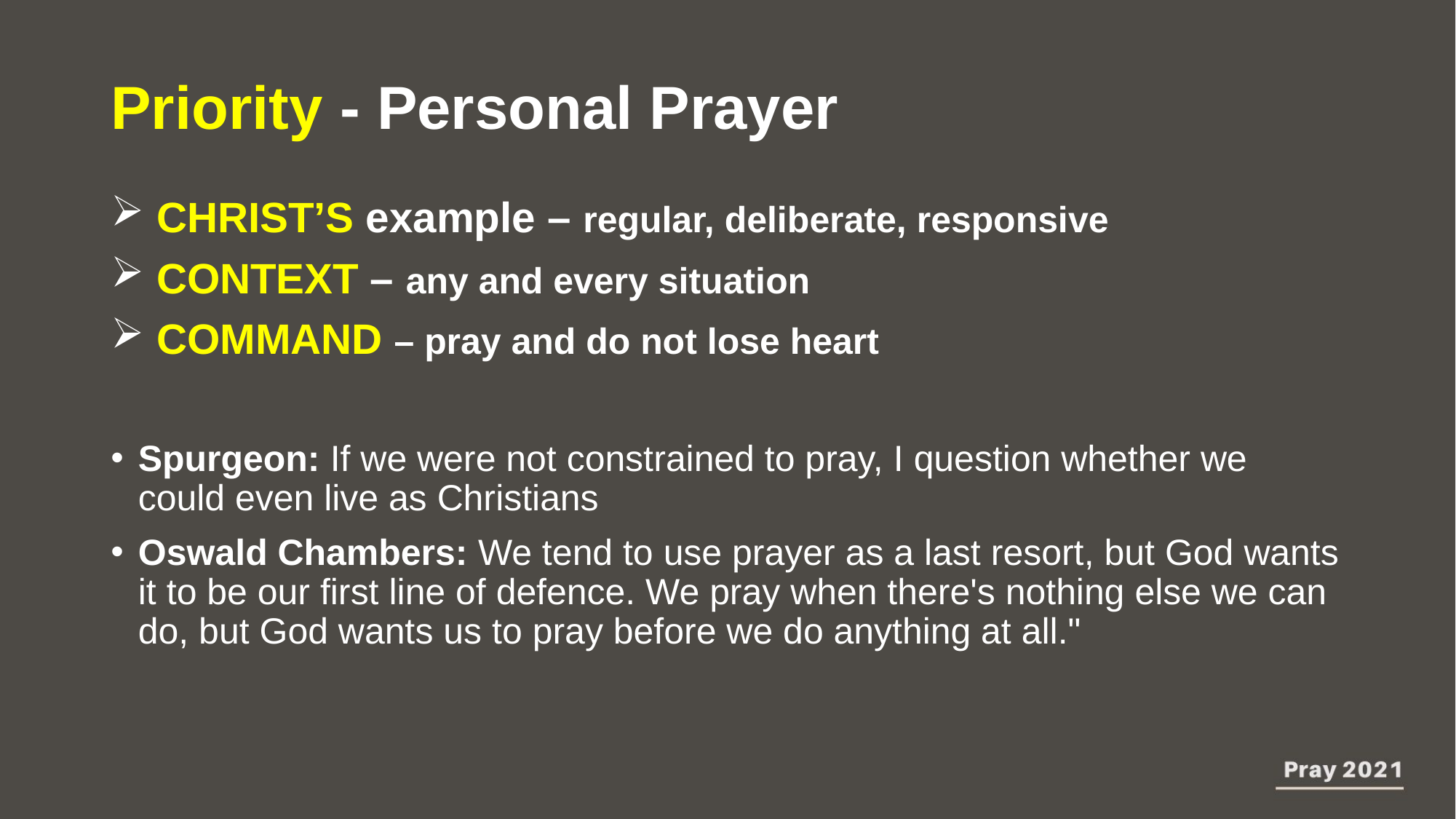

Priority - Personal Prayer

 CHRIST’S example – regular, deliberate, responsive
 CONTEXT – any and every situation
 COMMAND – pray and do not lose heart

Spurgeon: If we were not constrained to pray, I question whether we could even live as Christians
Oswald Chambers: We tend to use prayer as a last resort, but God wants it to be our first line of defence. We pray when there's nothing else we can do, but God wants us to pray before we do anything at all."